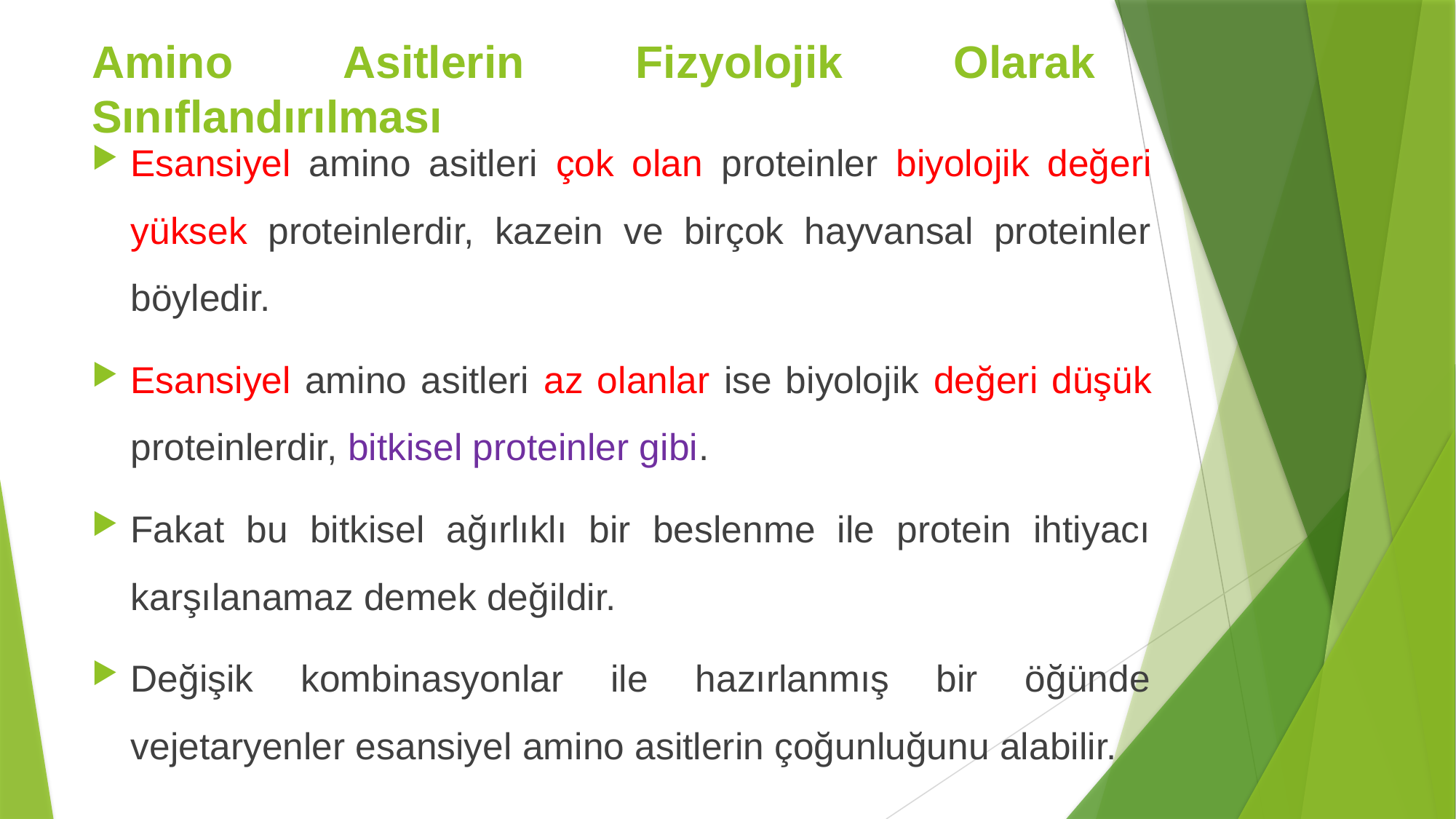

Amino Asitlerin Fizyolojik Olarak Sınıflandırılması
Esansiyel amino asitleri çok olan proteinler biyolojik değeri yüksek proteinlerdir, kazein ve birçok hayvansal proteinler böyledir.
Esansiyel amino asitleri az olanlar ise biyolojik değeri düşük proteinlerdir, bitkisel proteinler gibi.
Fakat bu bitkisel ağırlıklı bir beslenme ile protein ihtiyacı karşılanamaz demek değildir.
Değişik kombinasyonlar ile hazırlanmış bir öğünde vejetaryenler esansiyel amino asitlerin çoğunluğunu alabilir.